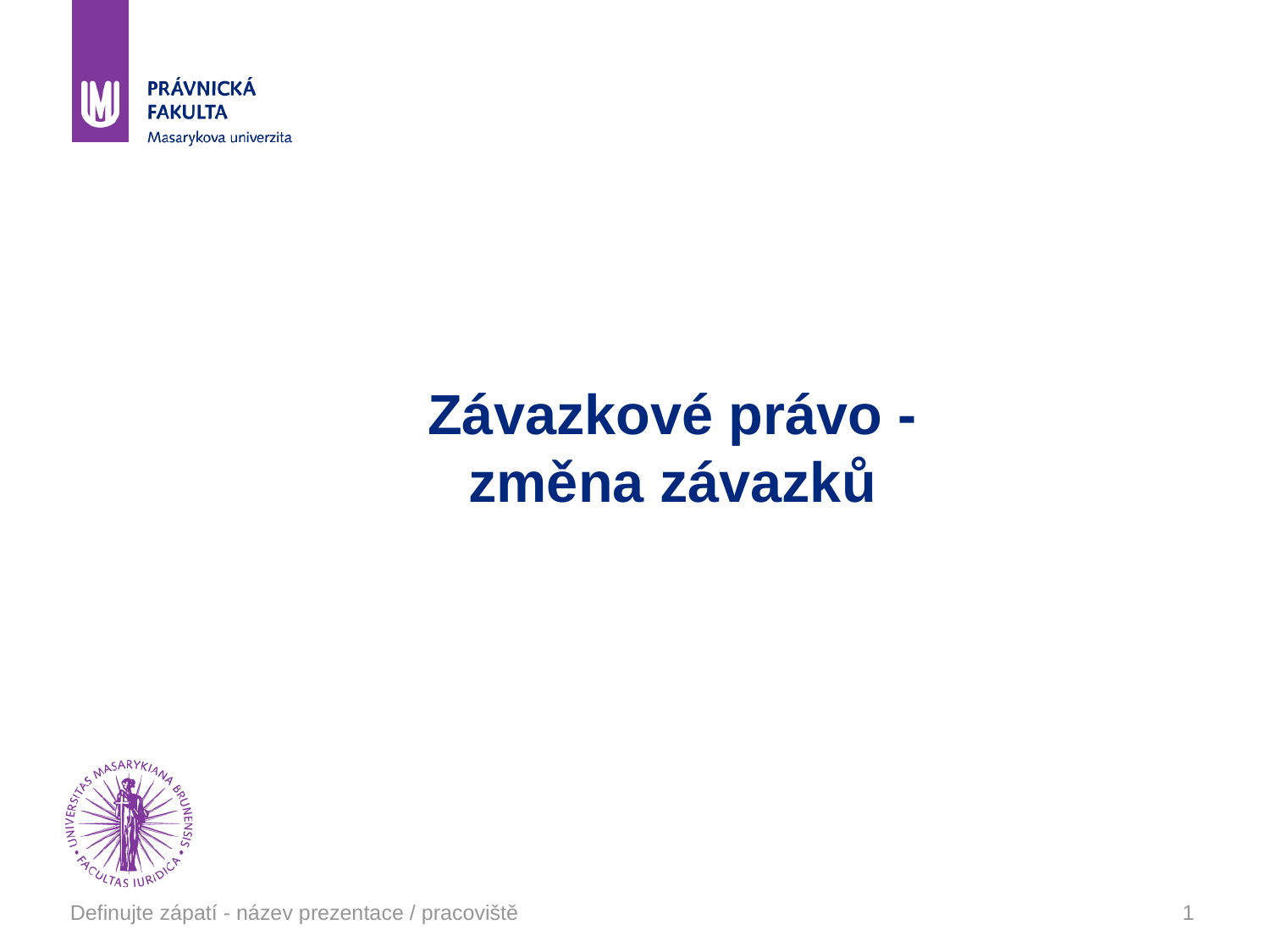

# Závazkové právo - změna závazků
Definujte zápatí - název prezentace / pracoviště
1